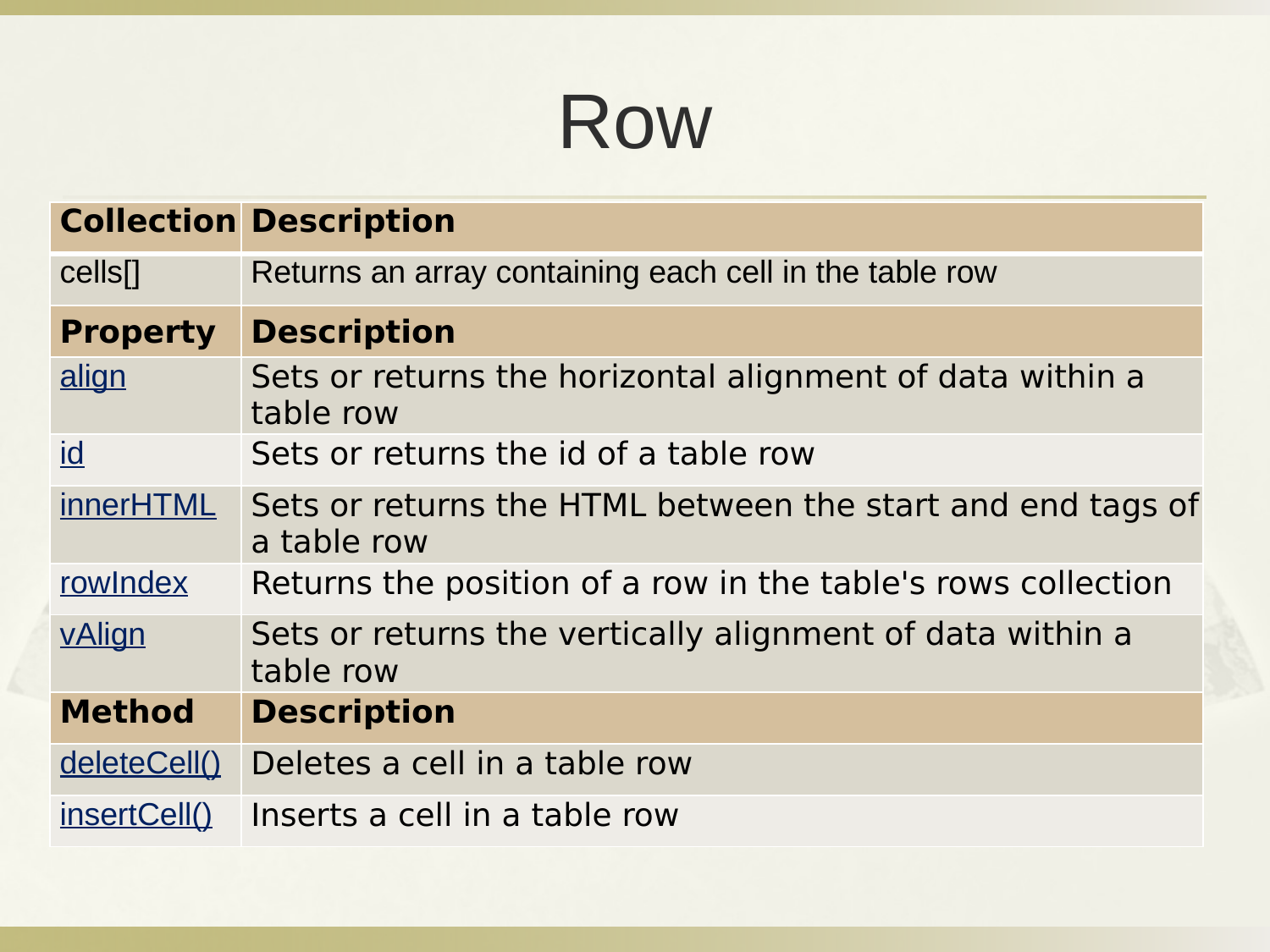

# Row
| Collection | Description |
| --- | --- |
| cells[] | Returns an array containing each cell in the table row |
| Property | Description |
| align | Sets or returns the horizontal alignment of data within a table row |
| id | Sets or returns the id of a table row |
| innerHTML | Sets or returns the HTML between the start and end tags of a table row |
| rowIndex | Returns the position of a row in the table's rows collection |
| vAlign | Sets or returns the vertically alignment of data within a table row |
| Method | Description |
| deleteCell() | Deletes a cell in a table row |
| insertCell() | Inserts a cell in a table row |